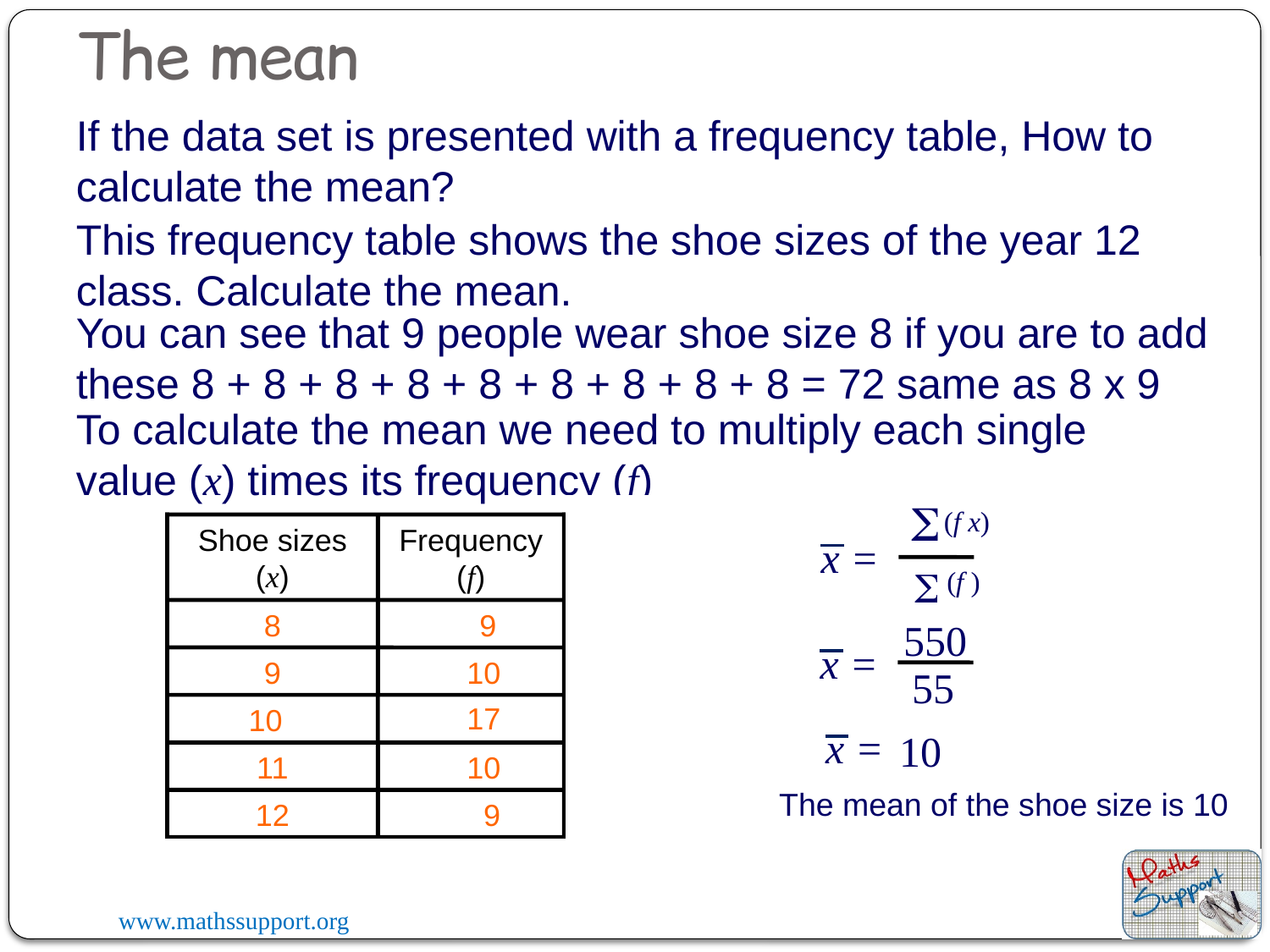

The mean
If the data set is presented with a frequency table, How to calculate the mean?
This frequency table shows the shoe sizes of the year 12 class. Calculate the mean.
You can see that 9 people wear shoe size 8 if you are to add these 8 + 8 + 8 + 8 + 8 + 8 + 8 + 8 + 8 = 72 same as 8 x 9
To calculate the mean we need to multiply each single value (x) times its frequency (f)
Σ
Σ

(f x)
Shoe sizes (x)

Frequency (f)

8

    9
9

   10
   17
10

11

   10
12

     9

x =
f x
(f )
        72
550
x =
         90
55

       170
x =
10
       110
The mean of the shoe size is 10
         108
Σ
Σ
(f x) =

(f ) =
        550
     55